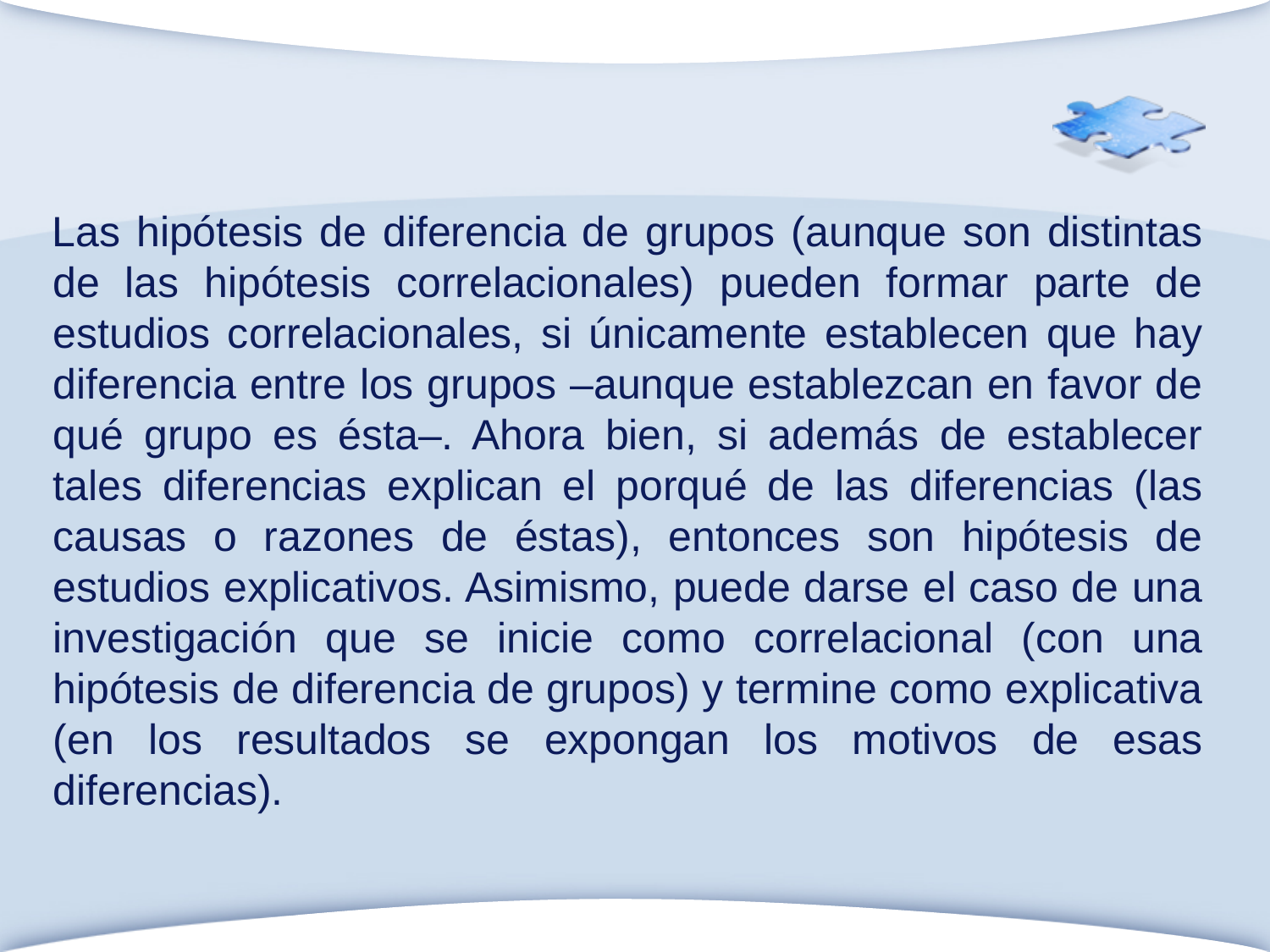

Las hipótesis de diferencia de grupos (aunque son distintas de las hipótesis correlacionales) pueden formar parte de estudios correlacionales, si únicamente establecen que hay diferencia entre los grupos –aunque establezcan en favor de qué grupo es ésta–. Ahora bien, si además de establecer tales diferencias explican el porqué de las diferencias (las causas o razones de éstas), entonces son hipótesis de estudios explicativos. Asimismo, puede darse el caso de una investigación que se inicie como correlacional (con una hipótesis de diferencia de grupos) y termine como explicativa (en los resultados se expongan los motivos de esas diferencias).